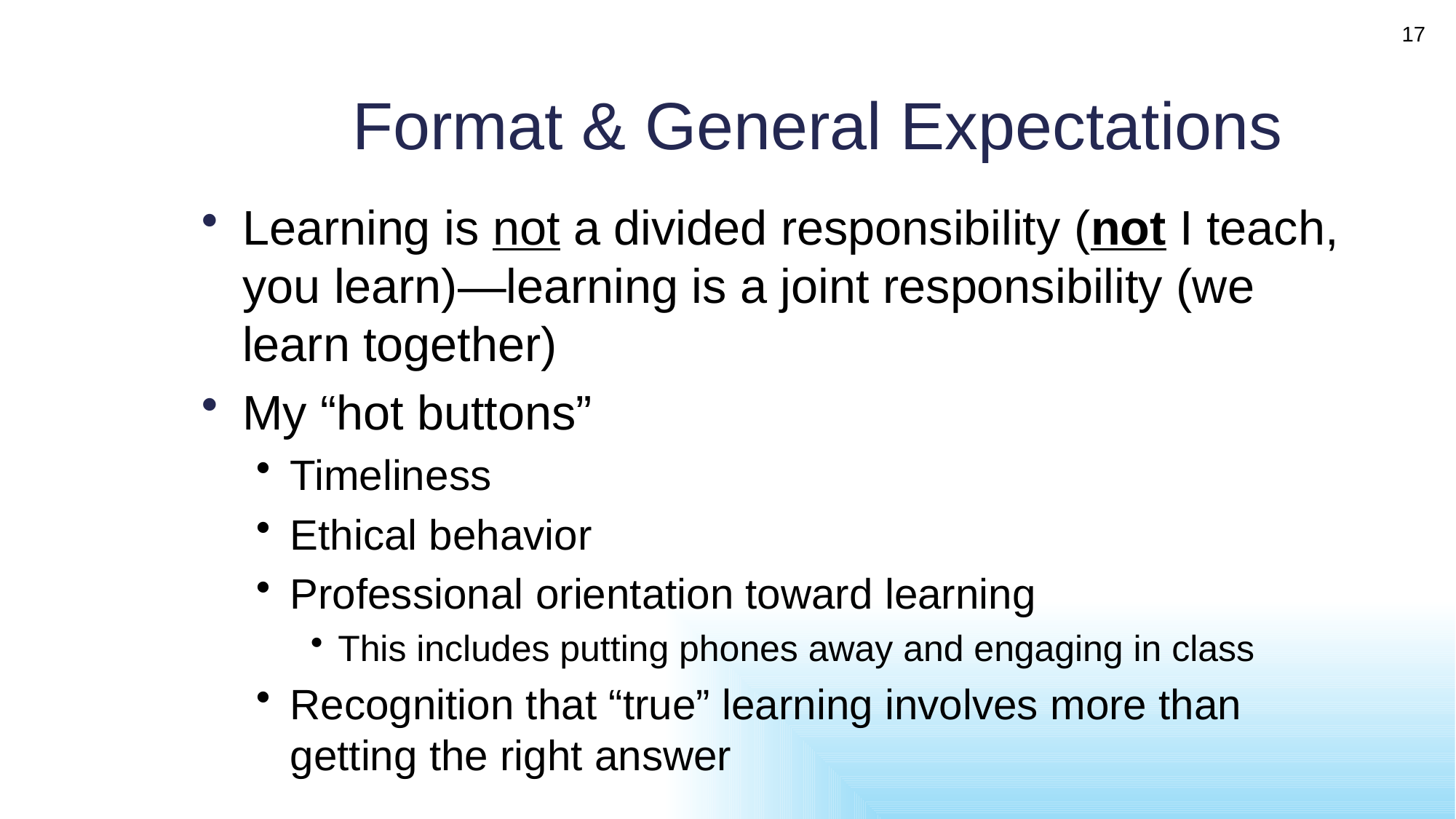

17
# Format & General Expectations
Learning is not a divided responsibility (not I teach, you learn)—learning is a joint responsibility (we learn together)
My “hot buttons”
Timeliness
Ethical behavior
Professional orientation toward learning
This includes putting phones away and engaging in class
Recognition that “true” learning involves more than getting the right answer